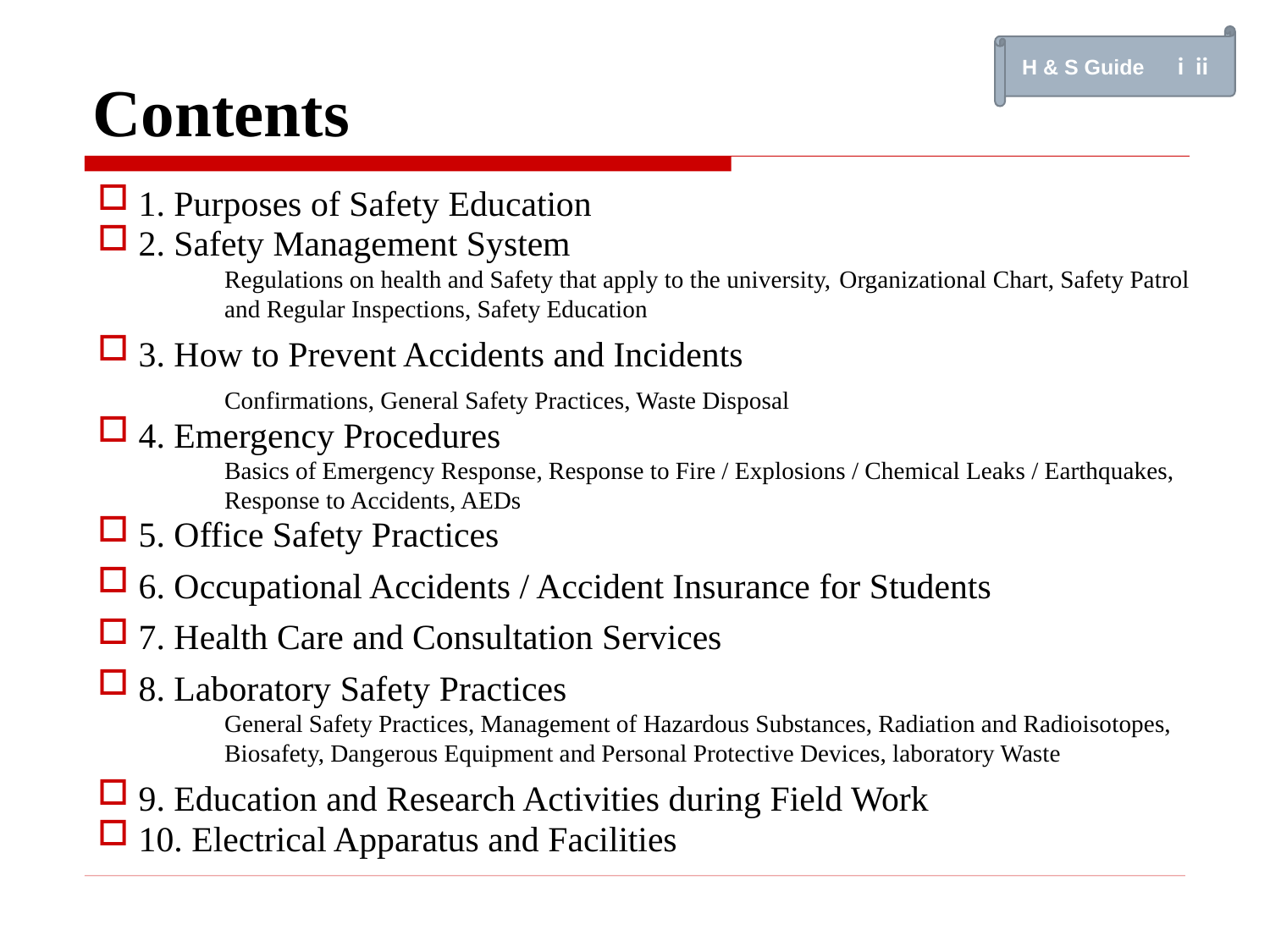

H & S Guide　ⅰⅱ
# Contents
 1. Purposes of Safety Education
 2. Safety Management System
　　 	Regulations on health and Safety that apply to the university, Organizational Chart, Safety Patrol 	and Regular Inspections, Safety Education
 3. How to Prevent Accidents and Incidents
	Confirmations, General Safety Practices, Waste Disposal
 4. Emergency Procedures
　　	Basics of Emergency Response, Response to Fire / Explosions / Chemical Leaks / Earthquakes,
	Response to Accidents, AEDs
 5. Office Safety Practices
 6. Occupational Accidents / Accident Insurance for Students
 7. Health Care and Consultation Services
 8. Laboratory Safety Practices
　　	General Safety Practices, Management of Hazardous Substances, Radiation and Radioisotopes, 	Biosafety, Dangerous Equipment and Personal Protective Devices, laboratory Waste
 9. Education and Research Activities during Field Work
 10. Electrical Apparatus and Facilities